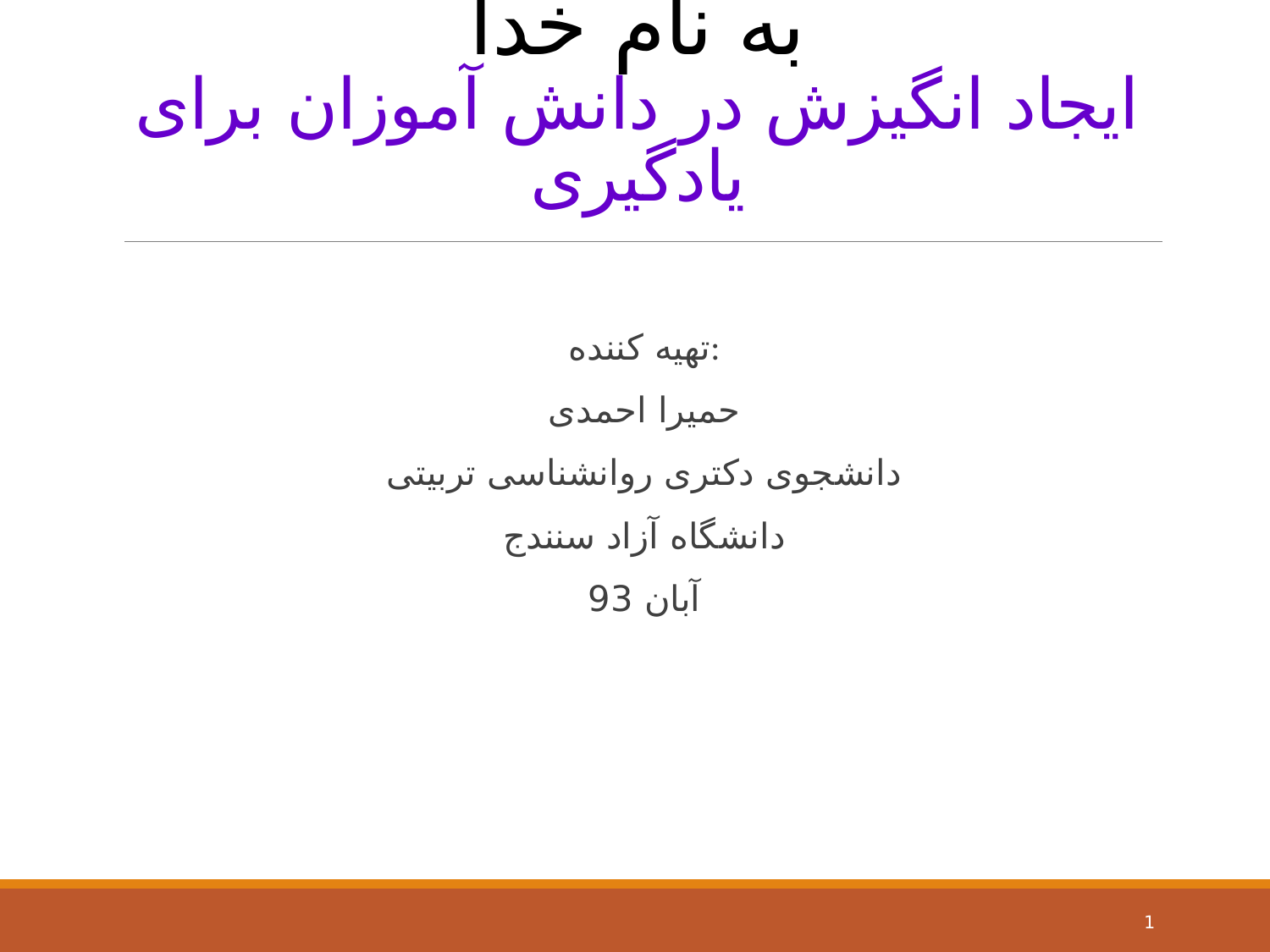

# به نام خدا ایجاد انگیزش در دانش آموزان برای یادگیری

تهیه کننده:
حمیرا احمدی
دانشجوی دکتری روانشناسی تربیتی
دانشگاه آزاد سنندج
آبان 93

1